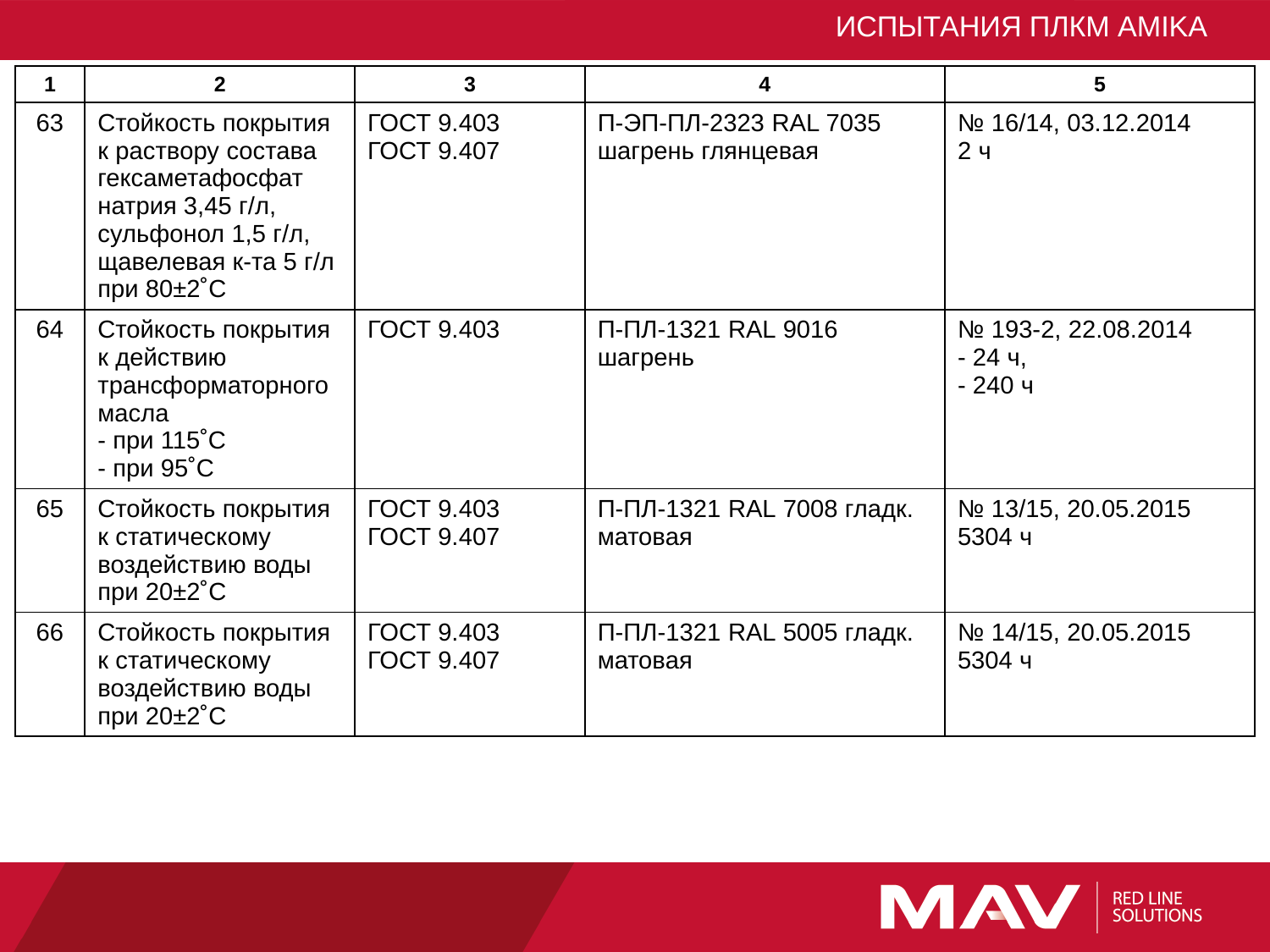

# ИСПЫТАНИЯ ПЛКМ AMIKA
| 1 | 2 | 3 | 4 | 5 |
| --- | --- | --- | --- | --- |
| 63 | Стойкость покрытия к раствору состава гексаметафосфат натрия 3,45 г/л, сульфонол 1,5 г/л, щавелевая к-та 5 г/л при 80±2˚С | ГОСТ 9.403 ГОСТ 9.407 | П-ЭП-ПЛ-2323 RAL 7035 шагрень глянцевая | № 16/14, 03.12.2014 2 ч |
| 64 | Стойкость покрытия к действию трансформаторного масла - при 115˚С - при 95˚С | ГОСТ 9.403 | П-ПЛ-1321 RAL 9016 шагрень | № 193-2, 22.08.2014 - 24 ч, - 240 ч |
| 65 | Стойкость покрытия к статическому воздействию воды при 20±2˚С | ГОСТ 9.403 ГОСТ 9.407 | П-ПЛ-1321 RAL 7008 гладк. матовая | № 13/15, 20.05.2015 5304 ч |
| 66 | Стойкость покрытия к статическому воздействию воды при 20±2˚С | ГОСТ 9.403 ГОСТ 9.407 | П-ПЛ-1321 RAL 5005 гладк. матовая | № 14/15, 20.05.2015 5304 ч |